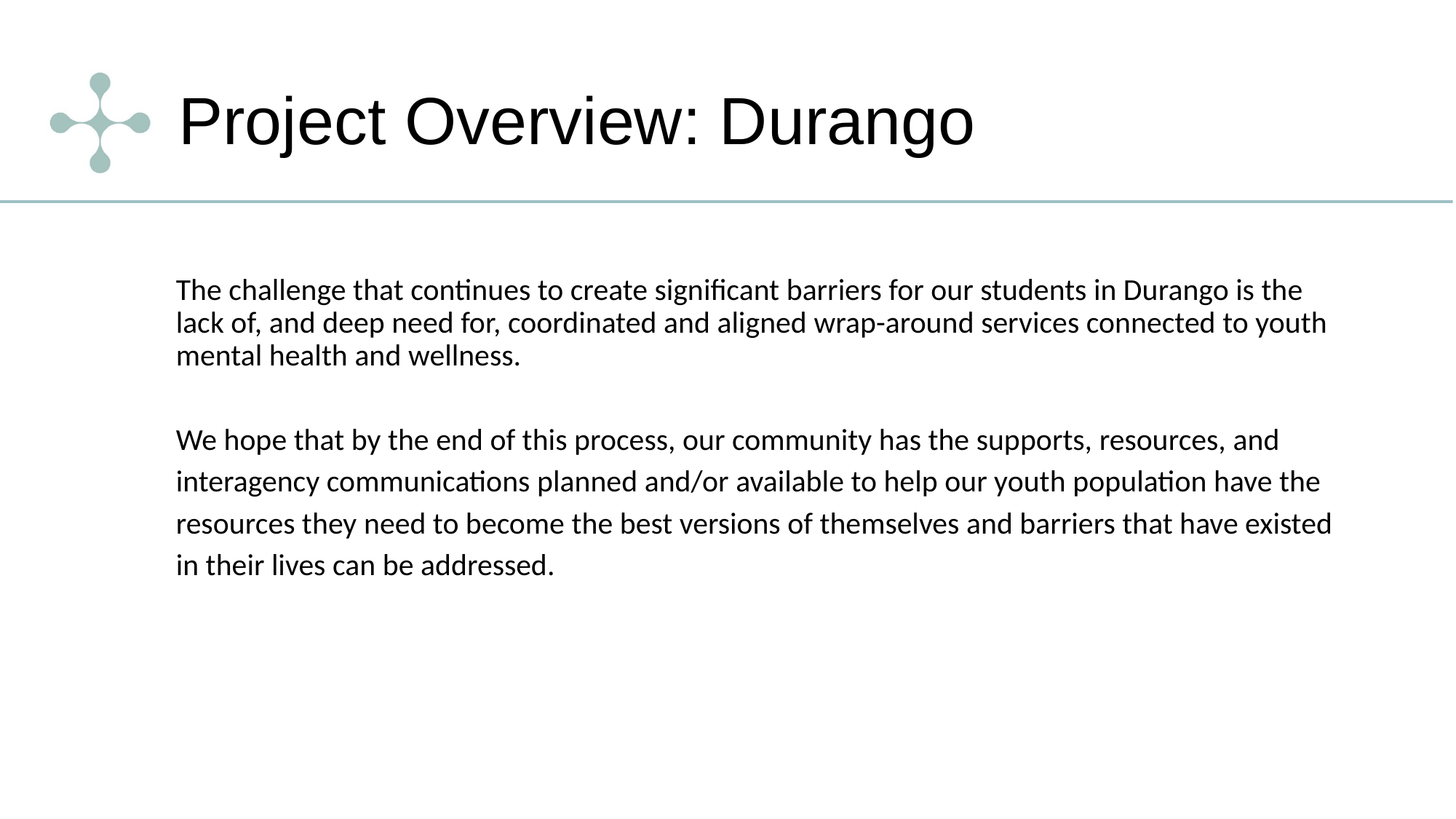

# Project Overview: Durango

The challenge that continues to create significant barriers for our students in Durango is the lack of, and deep need for, coordinated and aligned wrap-around services connected to youth mental health and wellness.

We hope that by the end of this process, our community has the supports, resources, and interagency communications planned and/or available to help our youth population have the resources they need to become the best versions of themselves and barriers that have existed in their lives can be addressed.